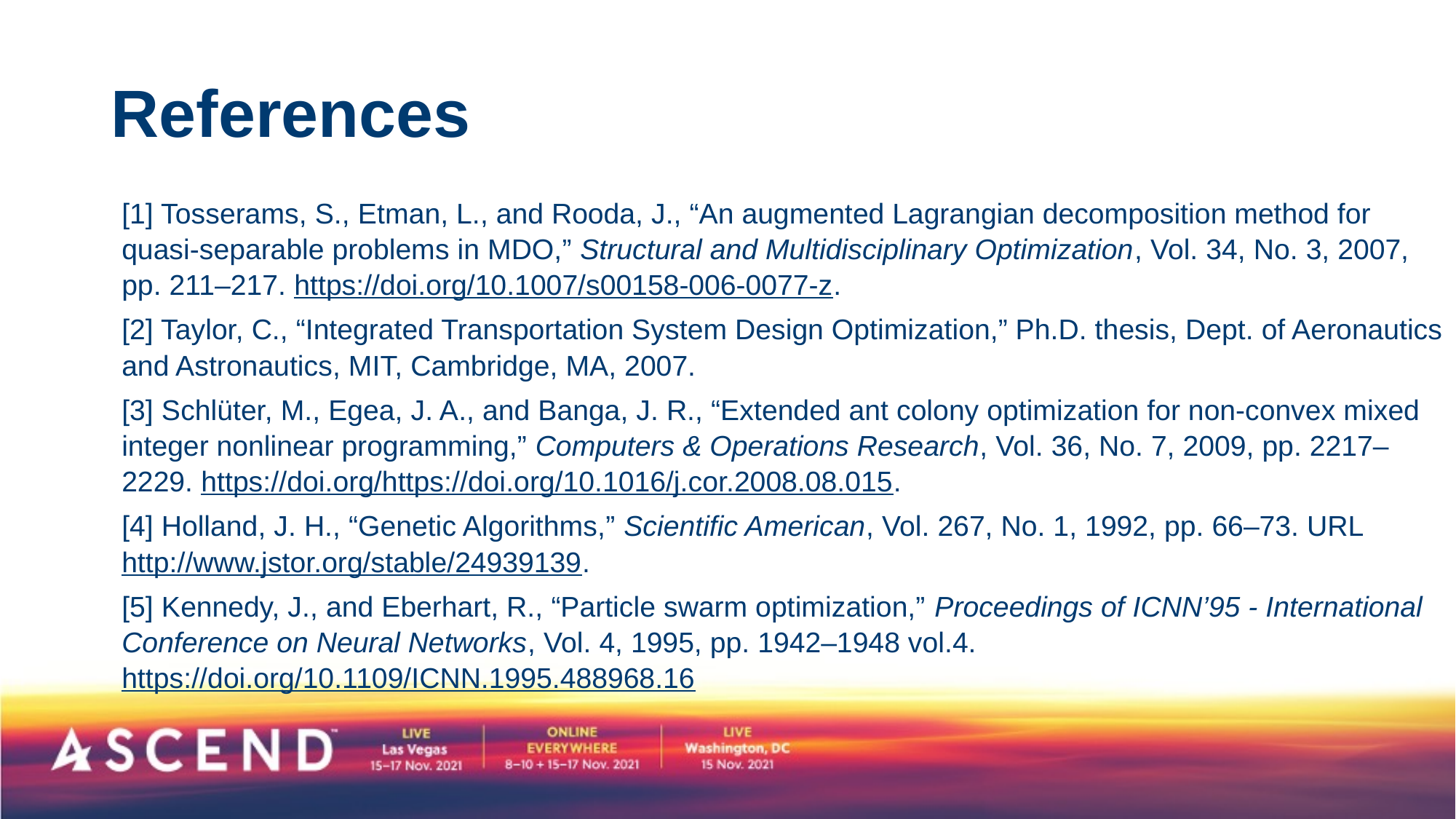

# References
[1] Tosserams, S., Etman, L., and Rooda, J., “An augmented Lagrangian decomposition method for quasi-separable problems in MDO,” Structural and Multidisciplinary Optimization, Vol. 34, No. 3, 2007, pp. 211–217. https://doi.org/10.1007/s00158-006-0077-z.
[2] Taylor, C., “Integrated Transportation System Design Optimization,” Ph.D. thesis, Dept. of Aeronautics and Astronautics, MIT, Cambridge, MA, 2007.
[3] Schlüter, M., Egea, J. A., and Banga, J. R., “Extended ant colony optimization for non-convex mixed integer nonlinear programming,” Computers & Operations Research, Vol. 36, No. 7, 2009, pp. 2217–2229. https://doi.org/https://doi.org/10.1016/j.cor.2008.08.015.
[4] Holland, J. H., “Genetic Algorithms,” Scientific American, Vol. 267, No. 1, 1992, pp. 66–73. URL http://www.jstor.org/stable/24939139.
[5] Kennedy, J., and Eberhart, R., “Particle swarm optimization,” Proceedings of ICNN’95 - International Conference on Neural Networks, Vol. 4, 1995, pp. 1942–1948 vol.4. https://doi.org/10.1109/ICNN.1995.488968.16